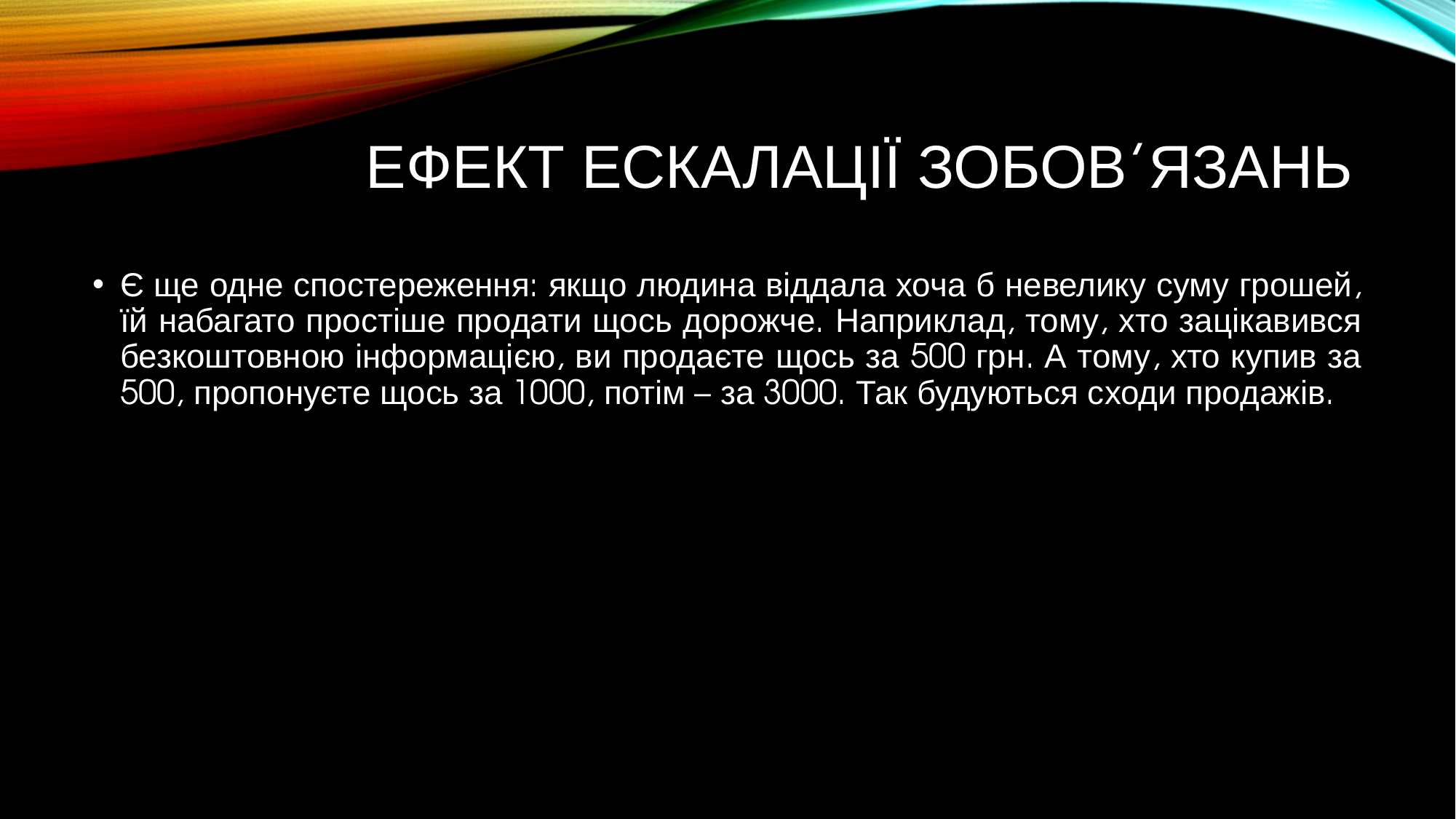

# Ефект ескалації зобов’язань
Є ще одне спостереження: якщо людина віддала хоча б невелику суму грошей, їй набагато простіше продати щось дорожче. Наприклад, тому, хто зацікавився безкоштовною інформацією, ви продаєте щось за 500 грн. А тому, хто купив за 500, пропонуєте щось за 1000, потім – за 3000. Так будуються сходи продажів.